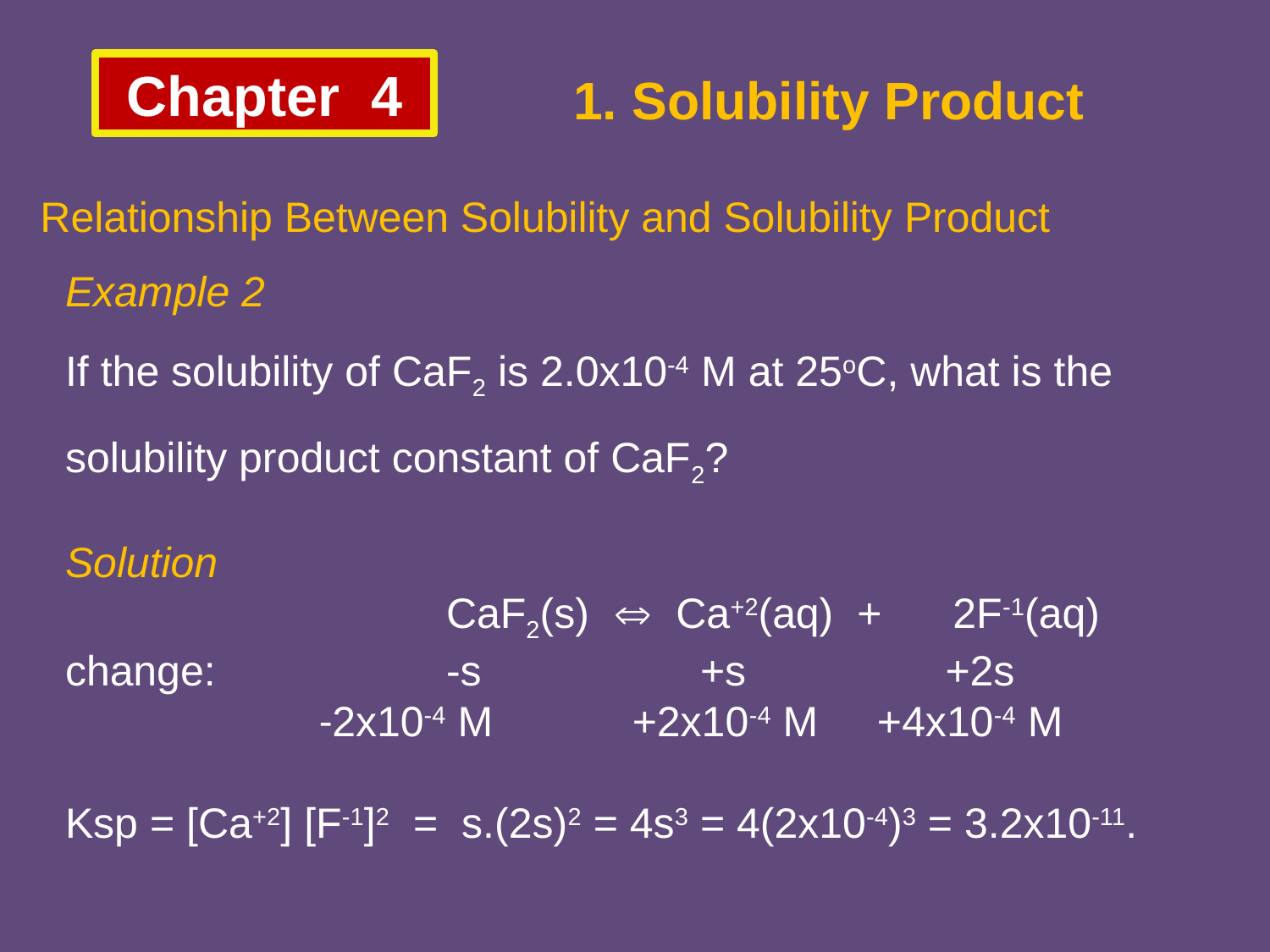

Chapter  4
1. Solubility Product
Relationship Between Solubility and Solubility Product
Example 2
If the solubility of CaF2 is 2.0x10-4 M at 25oC, what is the
solubility product constant of CaF2?
Solution
			CaF2(s)  ⇔  Ca+2(aq)  +      2F-1(aq)
change:		-s		+s	          +2s
 		-2x10-4 M 	     +2x10-4 M     +4x10-4 M

Ksp = [Ca+2] [F-1]2  =  s.(2s)2 = 4s3 = 4(2x10-4)3 = 3.2x10-11.